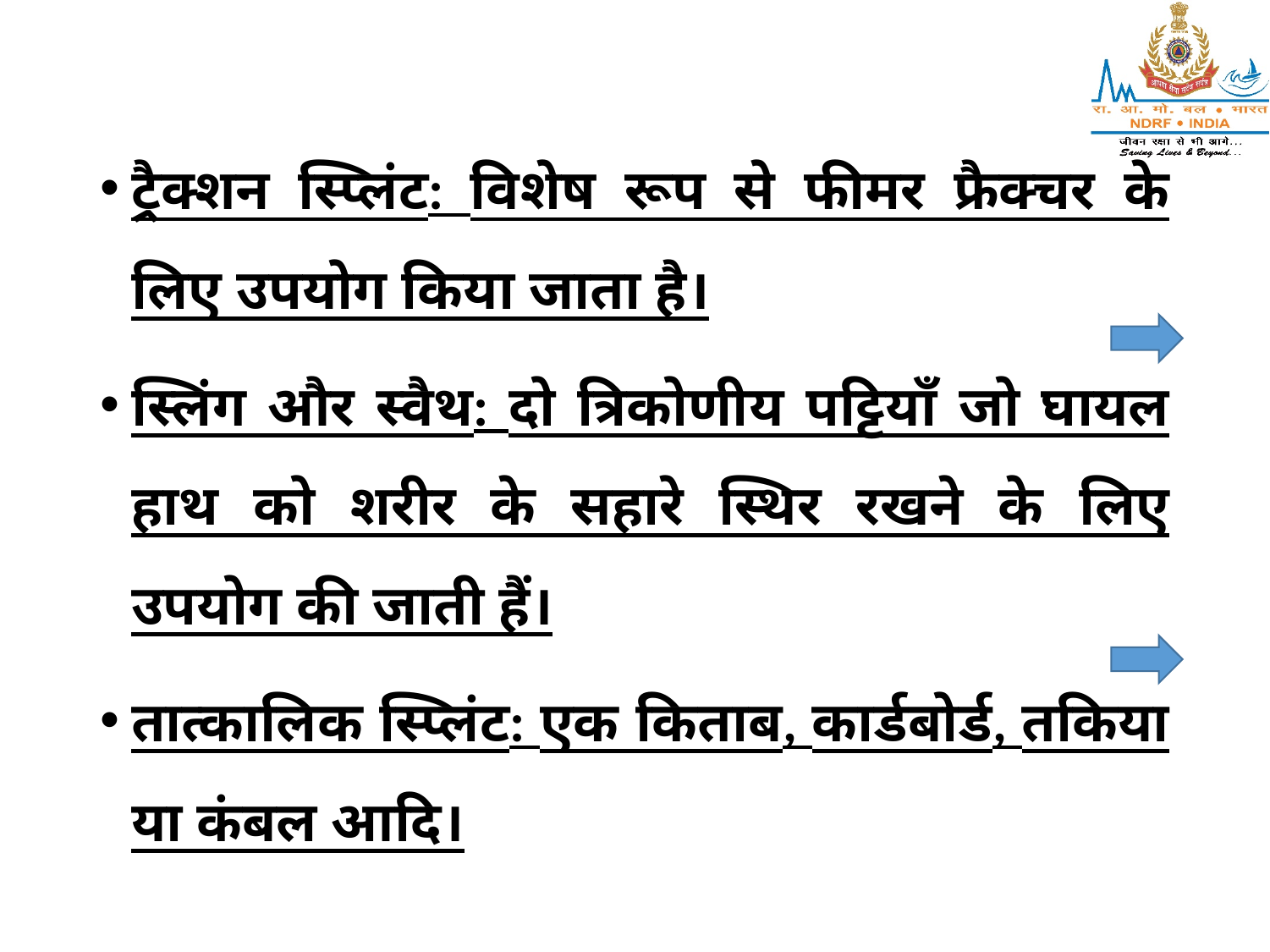

ट्रैक्शन स्प्लिंट: विशेष रूप से फीमर फ्रैक्चर के लिए उपयोग किया जाता है।
स्लिंग और स्वैथ: दो त्रिकोणीय पट्टियाँ जो घायल हाथ को शरीर के सहारे स्थिर रखने के लिए उपयोग की जाती हैं।
तात्कालिक स्प्लिंट: एक किताब, कार्डबोर्ड, तकिया या कंबल आदि।